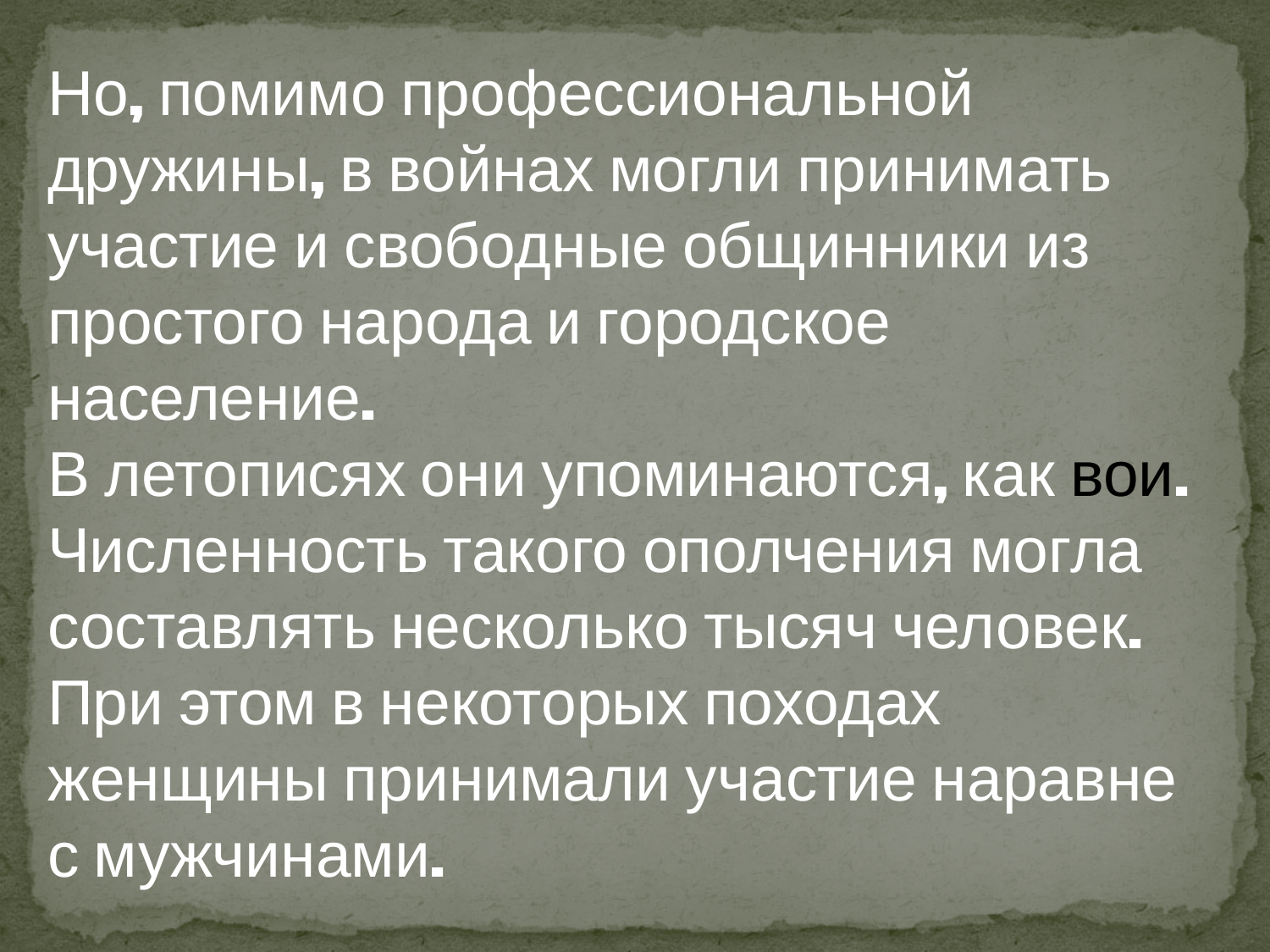

Но, помимо профессиональной дружины, в войнах могли принимать участие и свободные общинники из простого народа и городское население.
В летописях они упоминаются, как вои. Численность такого ополчения могла составлять несколько тысяч человек. При этом в некоторых походах женщины принимали участие наравне с мужчинами.